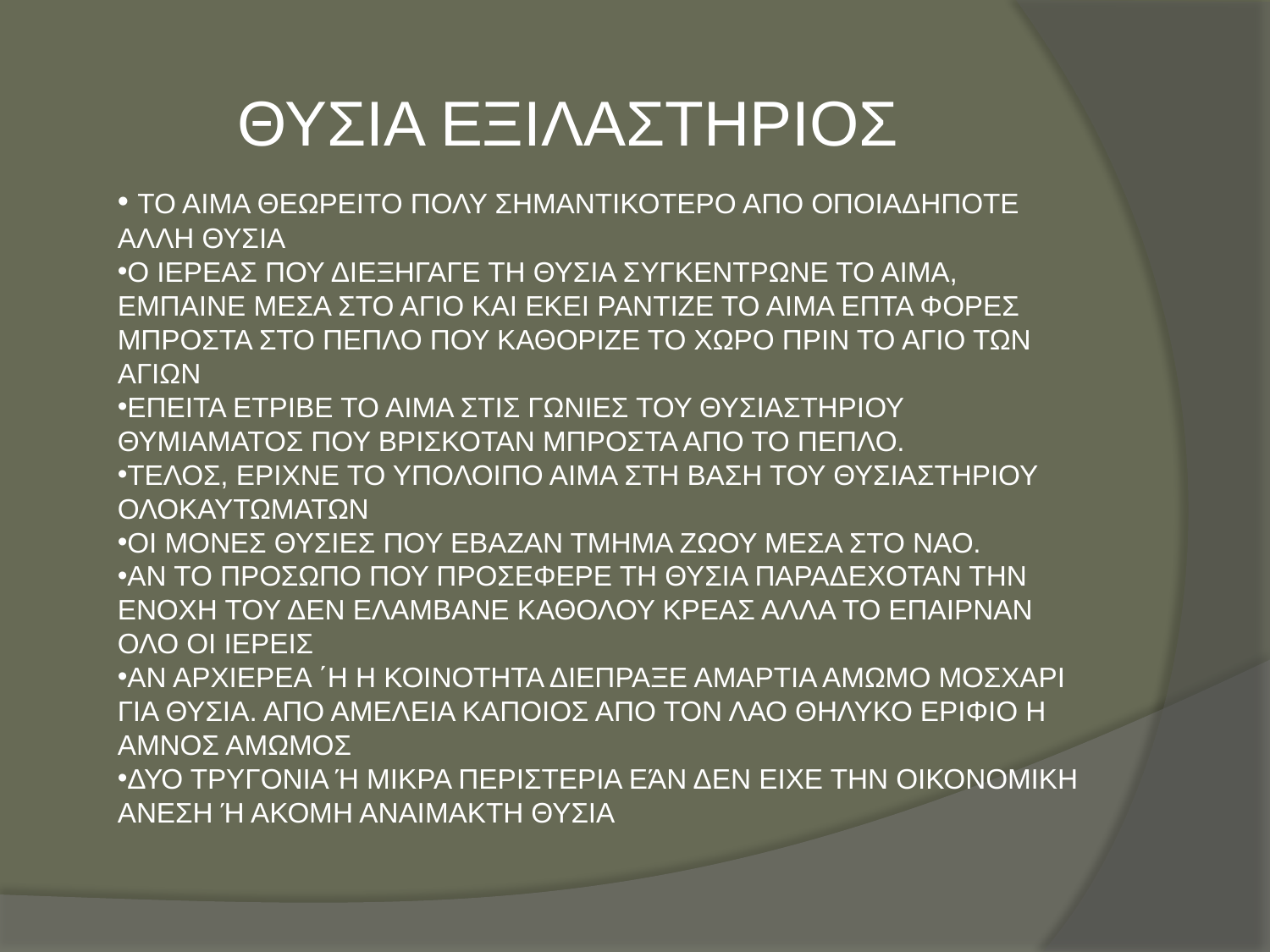

ΘΥΣΙΑ ΕΞΙΛΑΣΤΗΡΙΟΣ
 ΤΟ ΑΙΜΑ ΘΕΩΡΕΙΤΟ ΠΟΛΥ ΣΗΜΑΝΤΙΚΟΤΕΡΟ ΑΠΟ ΟΠΟΙΑΔΗΠΟΤΕ  ΑΛΛΗ ΘΥΣΙΑ
Ο ΙΕΡΕΑΣ ΠΟΥ ΔΙΕΞΗΓΑΓΕ ΤΗ ΘΥΣΙΑ ΣΥΓΚΕΝΤΡΩΝΕ ΤΟ ΑΙΜΑ, ΕΜΠΑΙΝΕ ΜΕΣΑ ΣΤΟ ΑΓΙΟ ΚΑΙ ΕΚΕΙ ΡΑΝΤΙΖΕ ΤΟ ΑΙΜΑ ΕΠΤΑ ΦΟΡΕΣ ΜΠΡΟΣΤΑ ΣΤΟ ΠΕΠΛΟ ΠΟΥ ΚΑΘΟΡΙΖΕ ΤΟ ΧΩΡΟ ΠΡΙΝ ΤΟ ΑΓΙΟ ΤΩΝ ΑΓΙΩΝ
ΕΠΕΙΤΑ ΕΤΡΙΒΕ ΤΟ ΑΙΜΑ ΣΤΙΣ ΓΩΝΙΕΣ ΤΟΥ ΘΥΣΙΑΣΤΗΡΙΟΥ ΘΥΜΙΑΜΑΤΟΣ ΠΟΥ ΒΡΙΣΚΟΤΑΝ ΜΠΡΟΣΤΑ ΑΠΟ ΤΟ ΠΕΠΛΟ.
ΤΕΛΟΣ, ΕΡΙΧΝΕ ΤΟ ΥΠΟΛΟΙΠΟ ΑΙΜΑ ΣΤΗ ΒΑΣΗ ΤΟΥ ΘΥΣΙΑΣΤΗΡΙΟΥ ΟΛΟΚΑΥΤΩΜΑΤΩΝ
ΟΙ ΜΟΝΕΣ ΘΥΣΙΕΣ ΠΟΥ ΕΒΑΖΑΝ ΤΜΗΜΑ ΖΩΟΥ ΜΕΣΑ ΣΤΟ ΝΑΟ.
ΑΝ ΤΟ ΠΡΟΣΩΠΟ ΠΟΥ ΠΡΟΣΕΦΕΡΕ ΤΗ ΘΥΣΙΑ ΠΑΡΑΔΕΧΟΤΑΝ ΤΗΝ ΕΝΟΧΗ ΤΟΥ ΔΕΝ ΕΛΑΜΒΑΝΕ ΚΑΘΟΛΟΥ ΚΡΕΑΣ ΑΛΛΑ ΤΟ ΕΠΑΙΡΝΑΝ ΟΛΟ ΟΙ ΙΕΡΕΙΣ
ΑΝ ΑΡΧΙΕΡΕΑ ΄Η Η ΚΟΙΝΟΤΗΤΑ ΔΙΕΠΡΑΞΕ ΑΜΑΡΤΙΑ ΑΜΩΜΟ ΜΟΣΧΑΡΙ ΓΙΑ ΘΥΣΙΑ. ΑΠΟ ΑΜΕΛΕΙΑ ΚΑΠΟΙΟΣ ΑΠΟ ΤΟΝ ΛΑΟ ΘΗΛΥΚΟ ΕΡΙΦΙΟ Η ΑΜΝΟΣ ΑΜΩΜΟΣ
ΔΥΟ ΤΡΥΓΟΝΙΑ Ή ΜΙΚΡΑ ΠΕΡΙΣΤΕΡΙΑ ΕΆΝ ΔΕΝ ΕΙΧΕ ΤΗΝ ΟΙΚΟΝΟΜΙΚΗ ΑΝΕΣΗ Ή ΑΚΟΜΗ ΑΝΑΙΜΑΚΤΗ ΘΥΣΙΑ